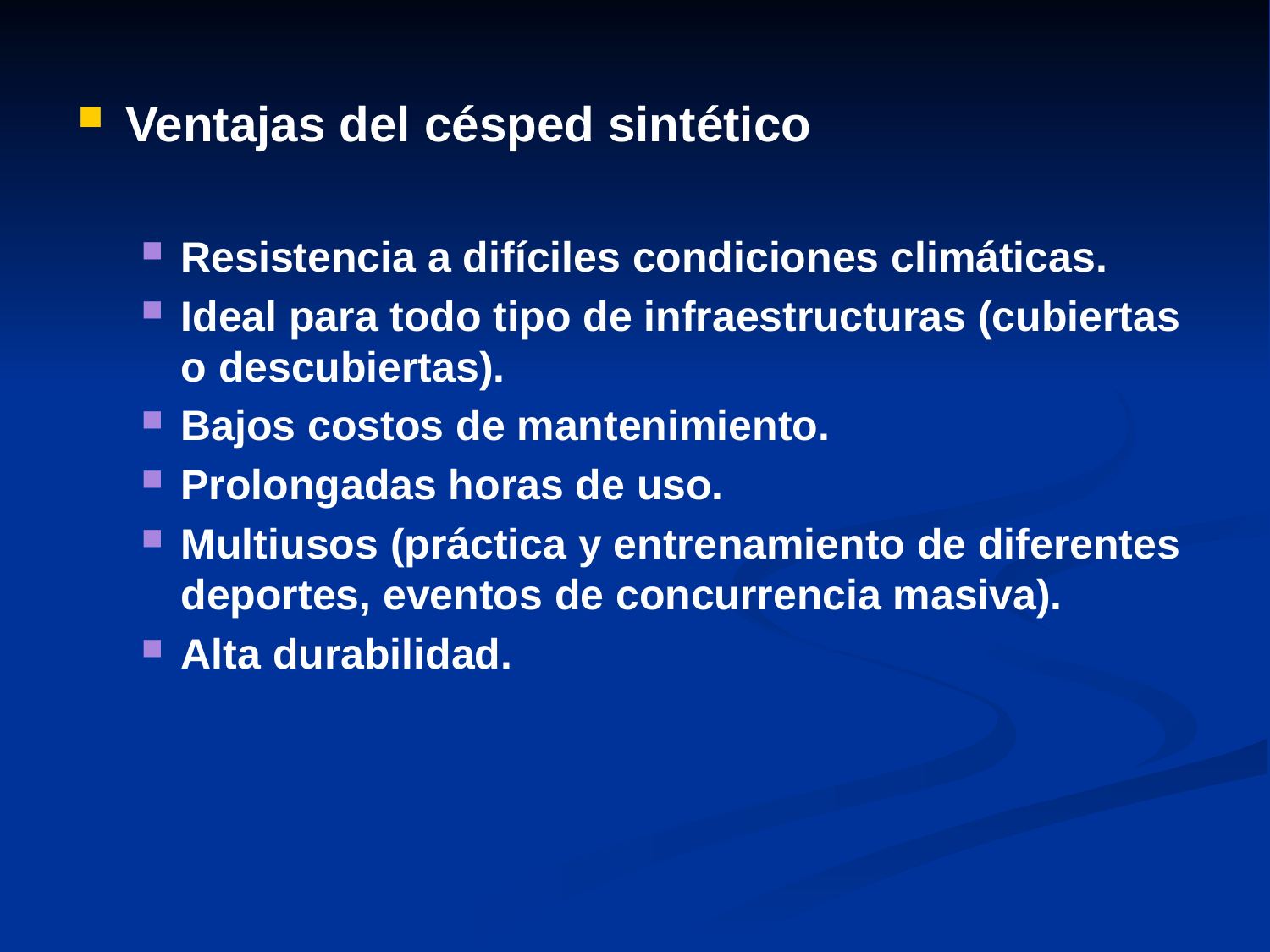

Ventajas del césped sintético

Resistencia a difíciles condiciones climáticas.
Ideal para todo tipo de infraestructuras (cubiertas o descubiertas).
Bajos costos de mantenimiento.
Prolongadas horas de uso.
Multiusos (práctica y entrenamiento de diferentes deportes, eventos de concurrencia masiva).
Alta durabilidad.